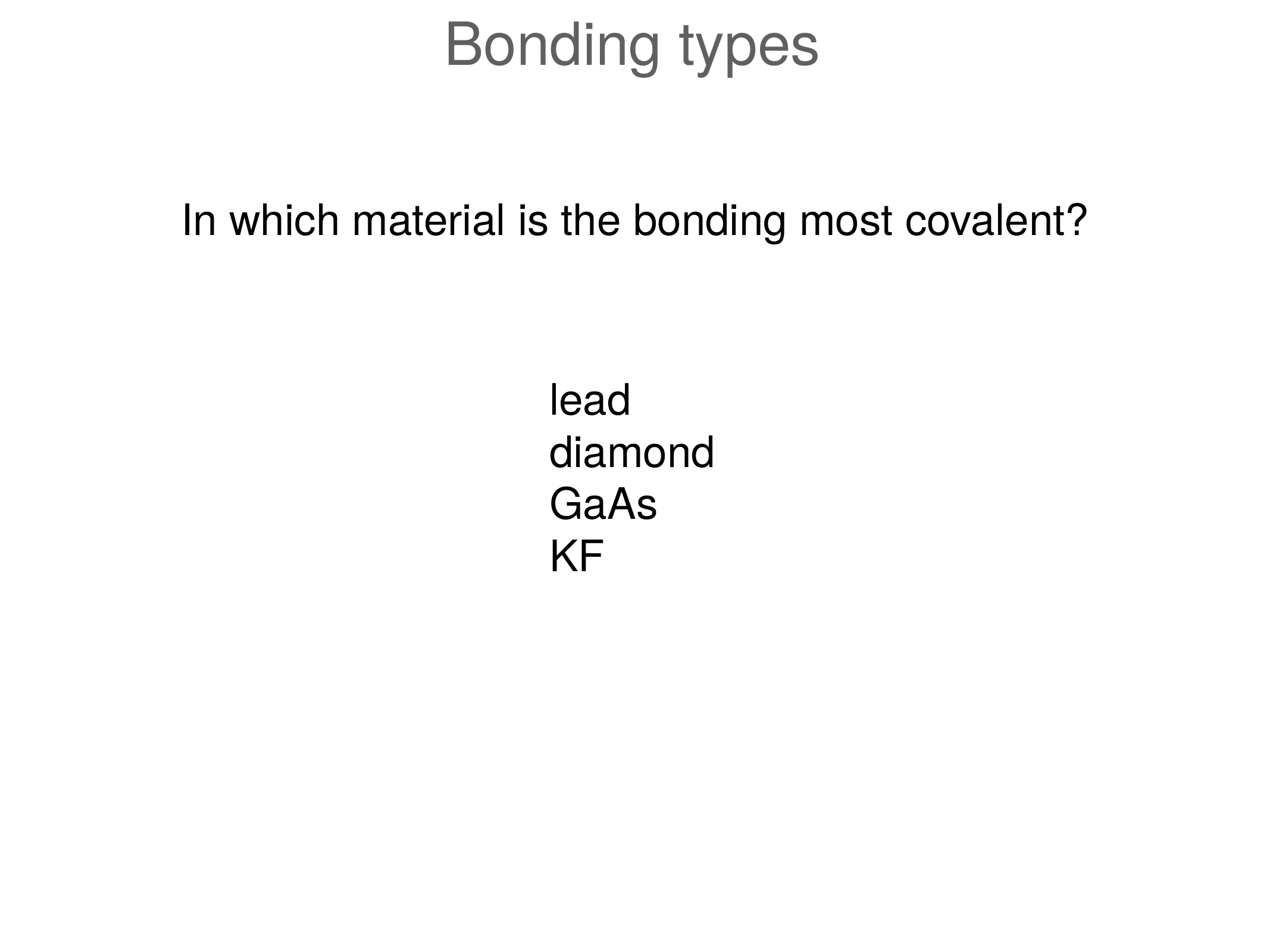

# Bonding types
In which material is the bonding most covalent?
lead
diamond
GaAs
KF
36